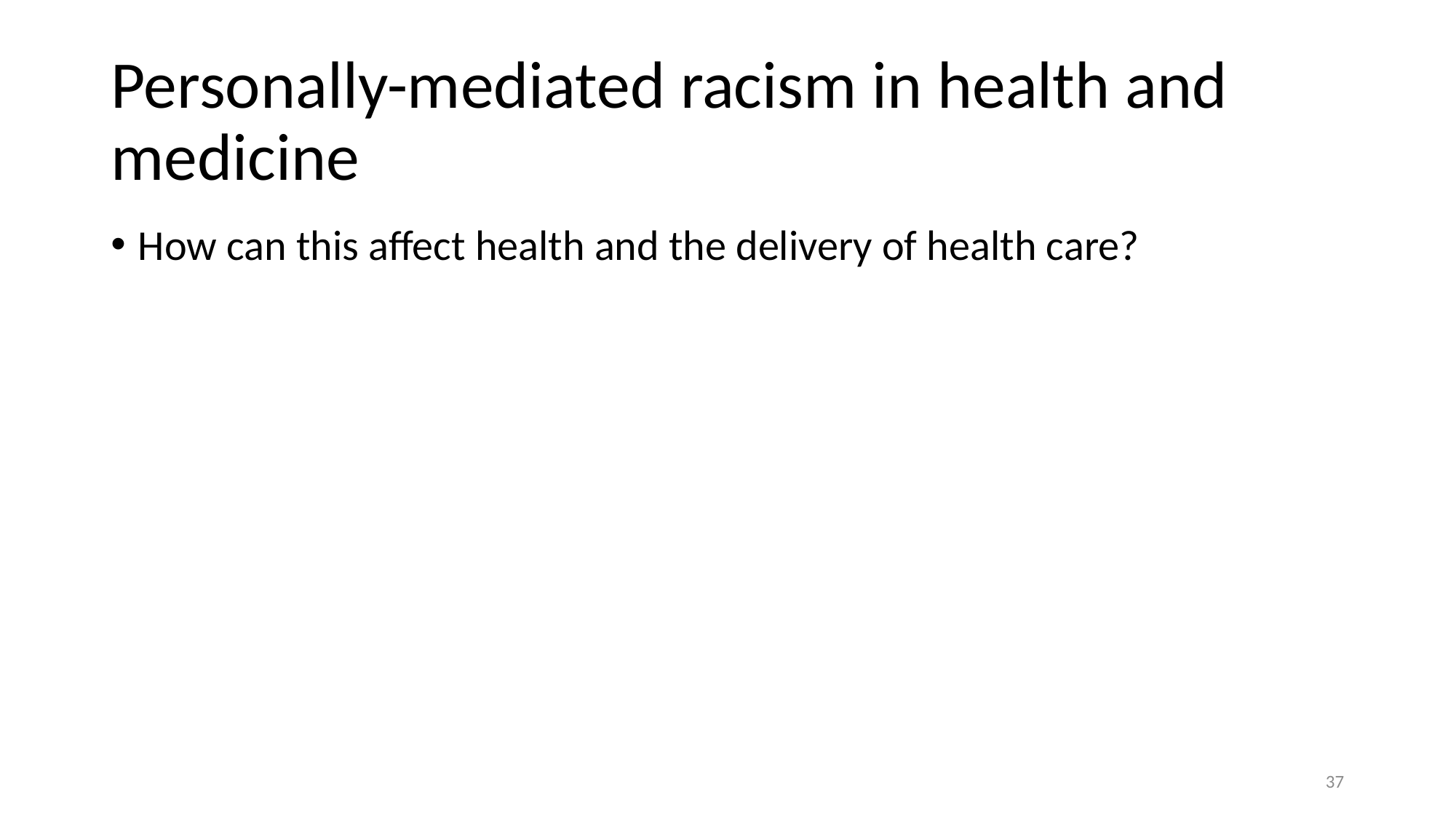

# Personally-mediated racism in health and medicine
How can this affect health and the delivery of health care?
37